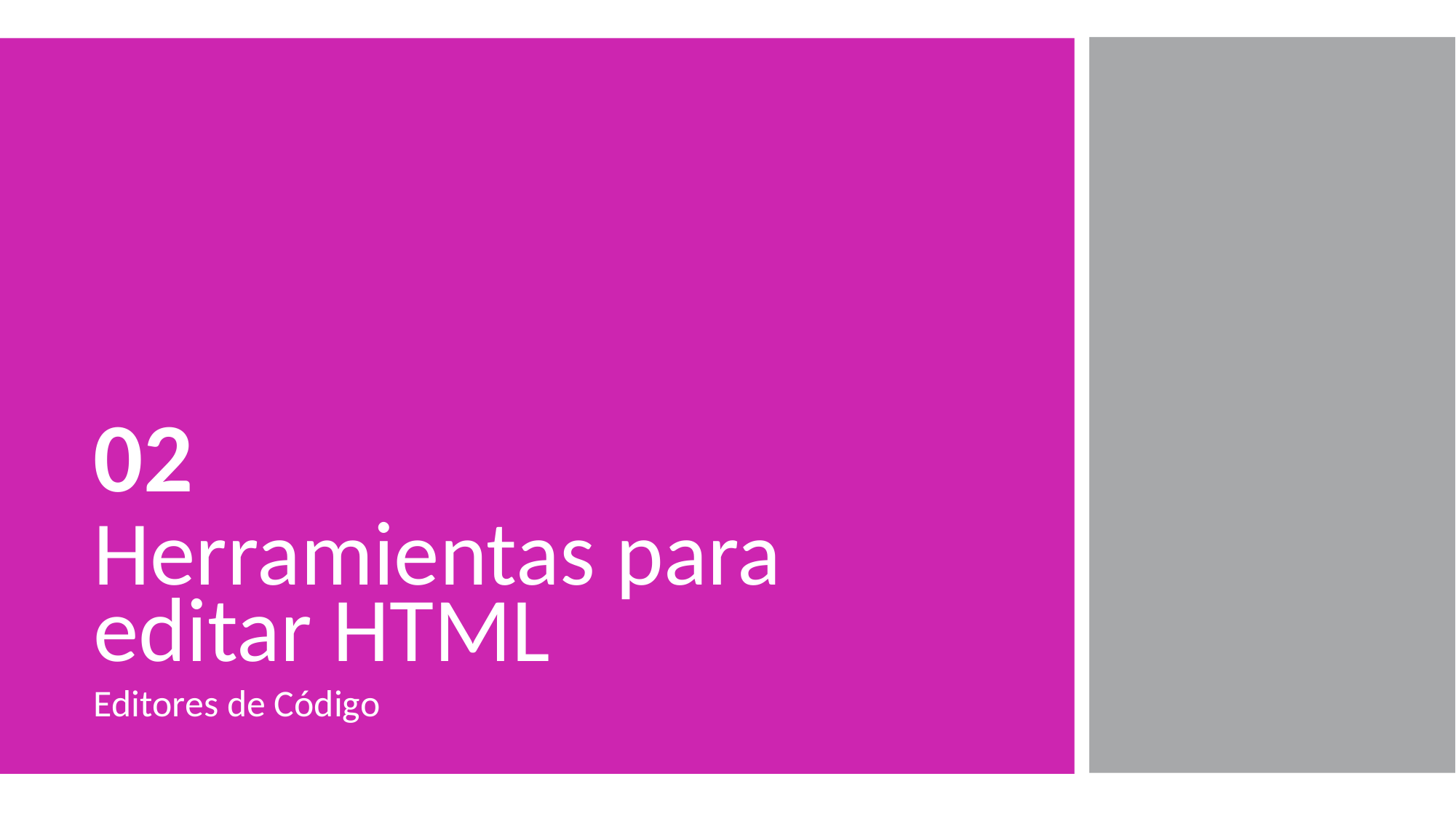

02
Herramientas para editar HTML
Editores de Código